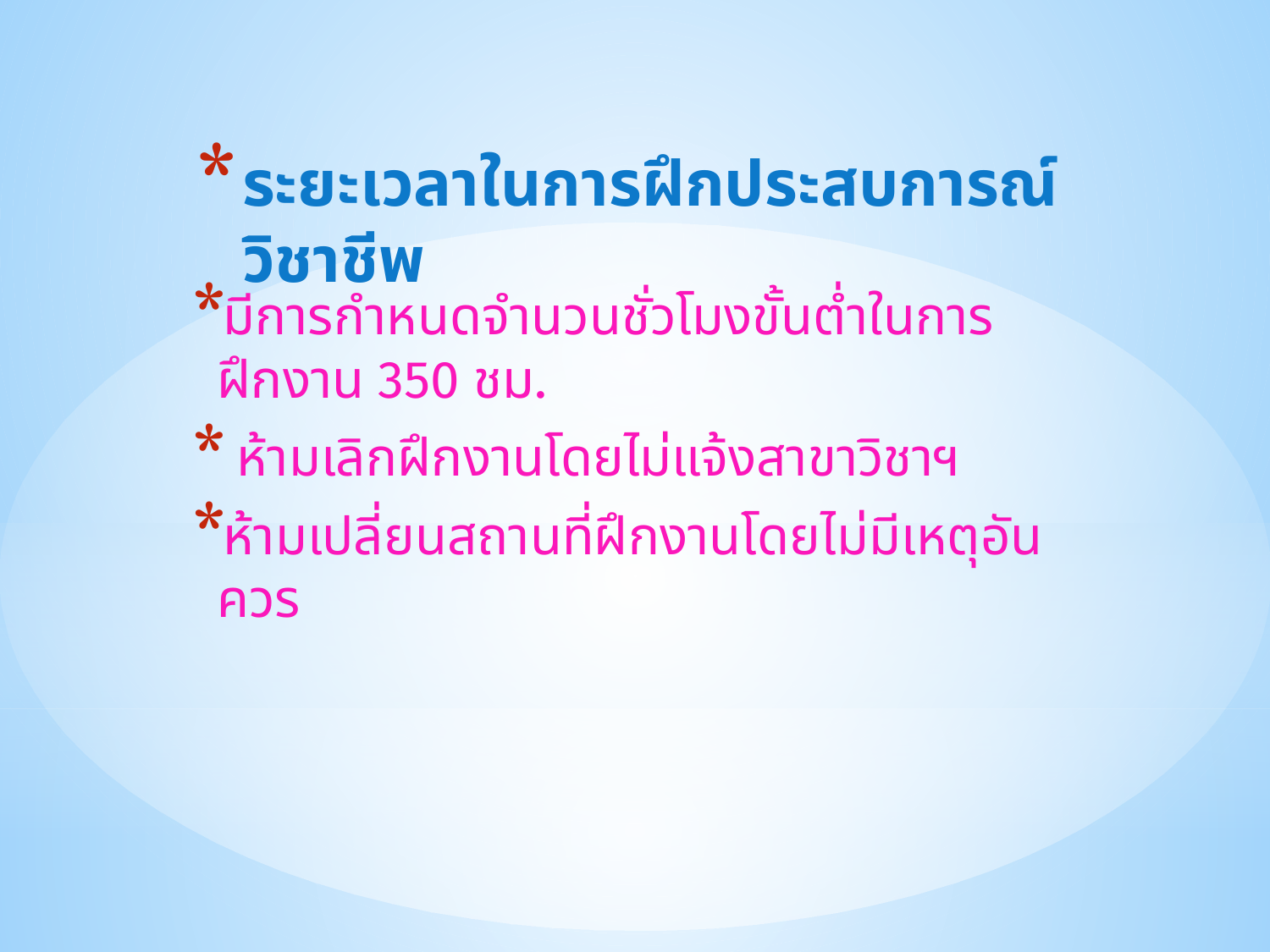

# ระยะเวลาในการฝึกประสบการณ์วิชาชีพ
มีการกำหนดจำนวนชั่วโมงขั้นต่ำในการฝึกงาน 350 ชม.
 ห้ามเลิกฝึกงานโดยไม่แจ้งสาขาวิชาฯ
ห้ามเปลี่ยนสถานที่ฝึกงานโดยไม่มีเหตุอันควร